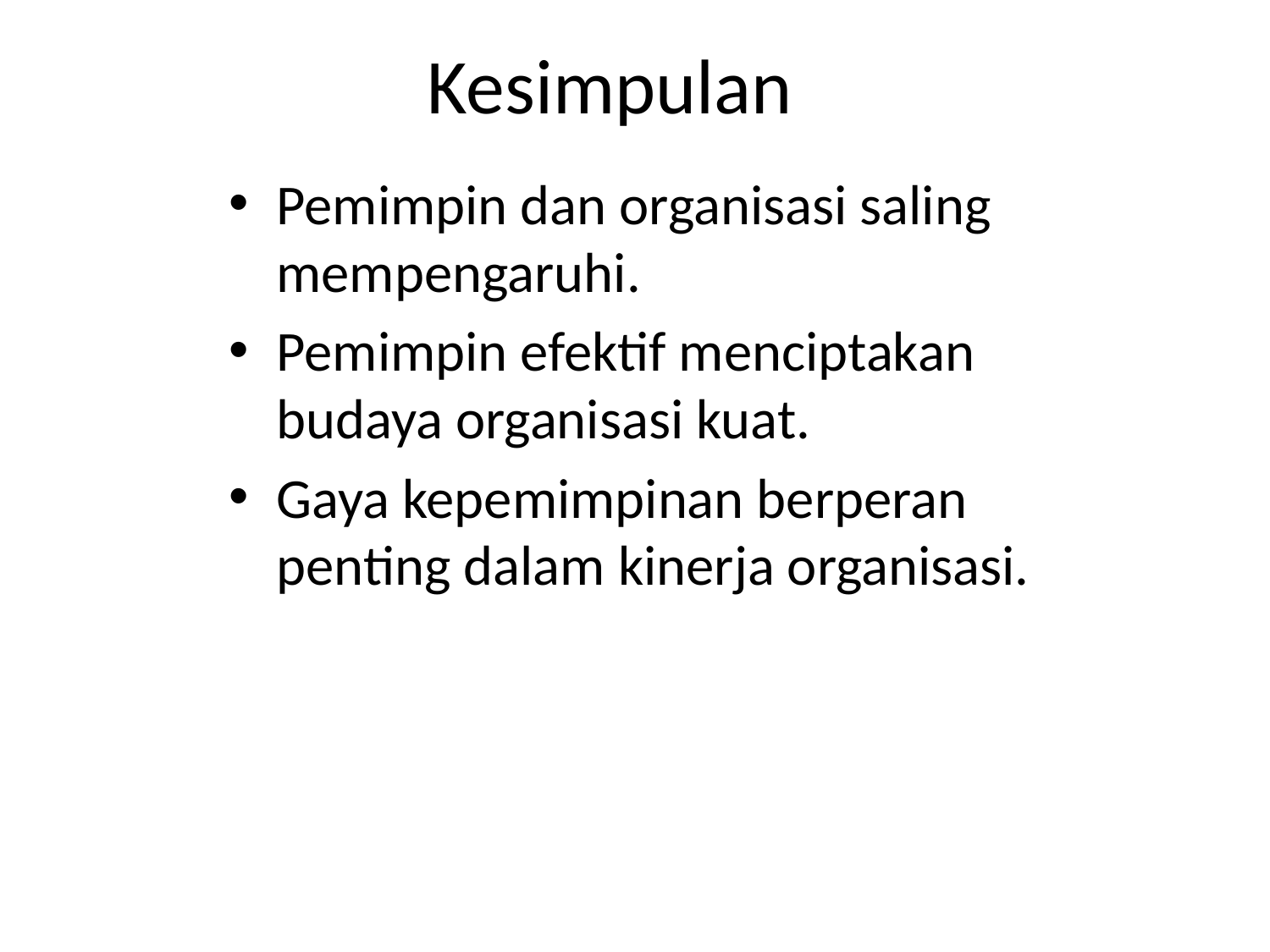

# Kesimpulan
Pemimpin dan organisasi saling mempengaruhi.
Pemimpin efektif menciptakan budaya organisasi kuat.
Gaya kepemimpinan berperan penting dalam kinerja organisasi.